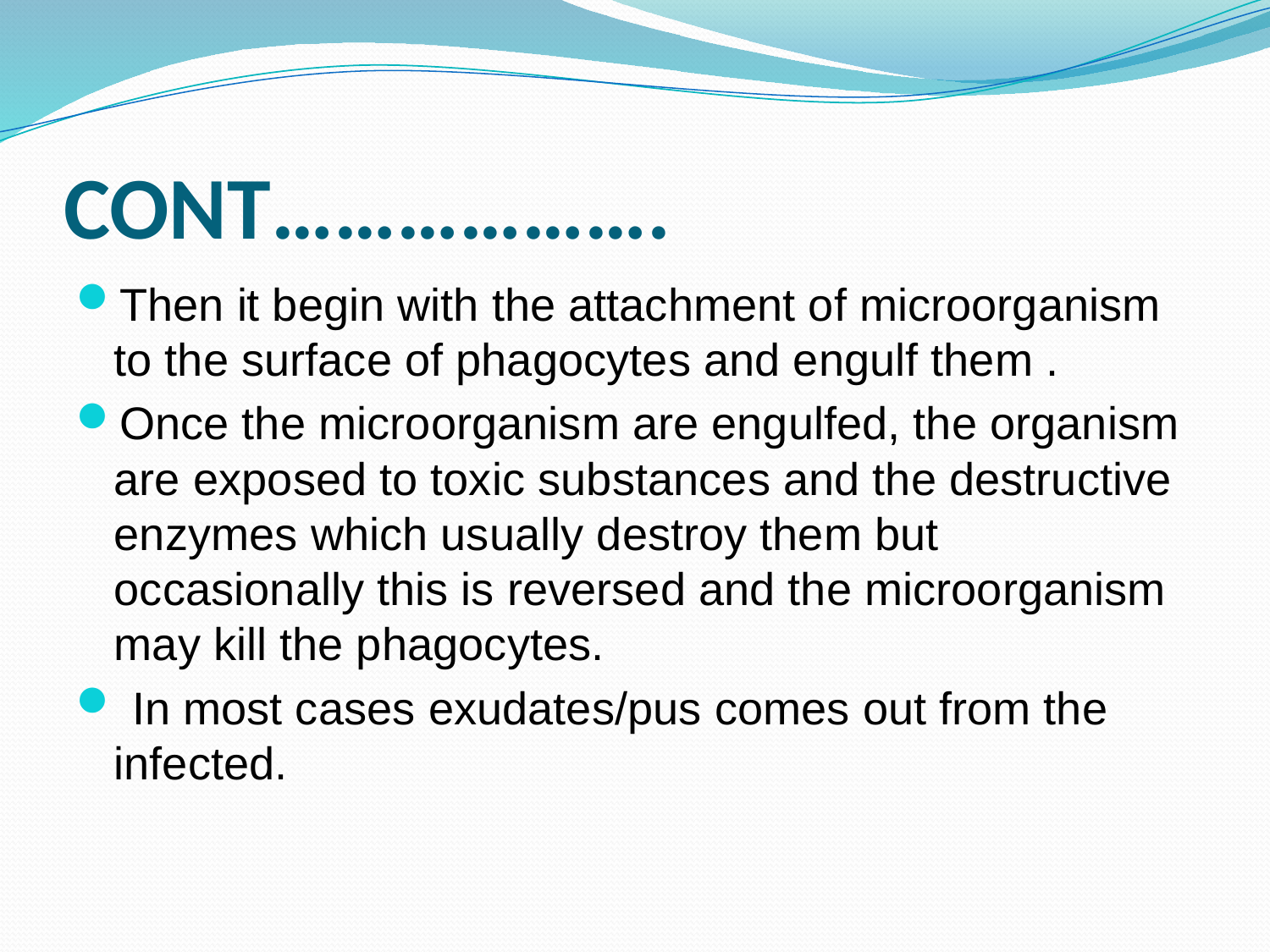

# CONT……………….
Then it begin with the attachment of microorganism to the surface of phagocytes and engulf them .
Once the microorganism are engulfed, the organism are exposed to toxic substances and the destructive enzymes which usually destroy them but occasionally this is reversed and the microorganism may kill the phagocytes.
 In most cases exudates/pus comes out from the infected.